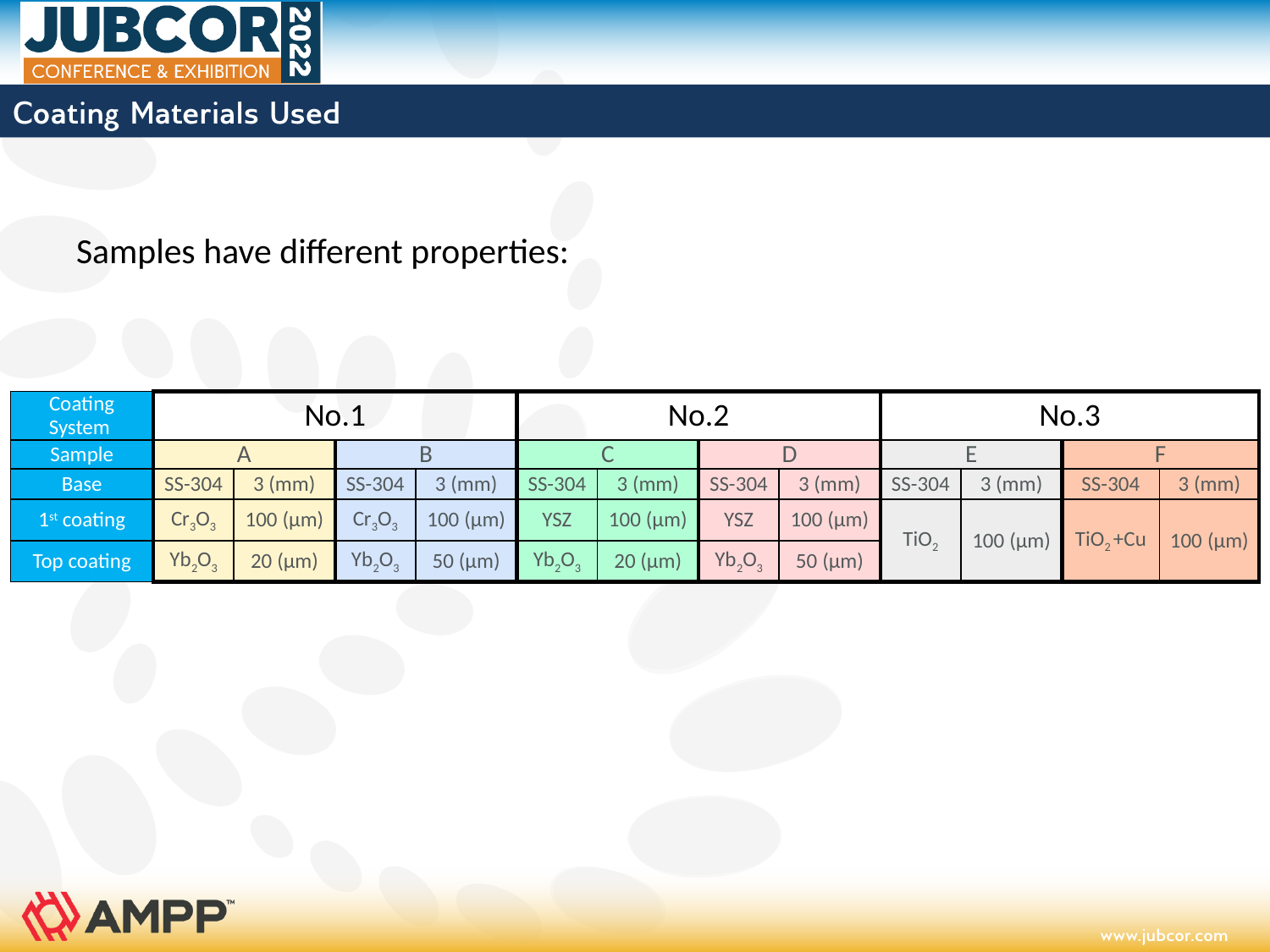

# Coating Materials Used
Samples have different properties:

| Coating System | No.1 |  |  |  | No.2 |  |  |  | No.3 |  |  |  |
| --- | --- | --- | --- | --- | --- | --- | --- | --- | --- | --- | --- | --- |
| Sample | A |  | B |  | C |  | D |  | E |  | F |  |
| Base | SS-304 | 3 (mm) | SS-304 | 3 (mm) | SS-304 | 3 (mm) | SS-304 | 3 (mm) | SS-304 | 3 (mm) | SS-304 | 3 (mm) |
| 1st coating | Cr3O3 | 100 (μm) | Cr3O3 | 100 (μm) | YSZ | 100 (μm) | YSZ | 100 (μm) | TiO2 | 100 (μm) | TiO2 +Cu | 100 (μm) |
| Top coating | Yb2O3 | 20 (μm) | Yb2O3 | 50 (μm) | Yb2O3 | 20 (μm) | Yb2O3 | 50 (μm) |  |  |  |  |